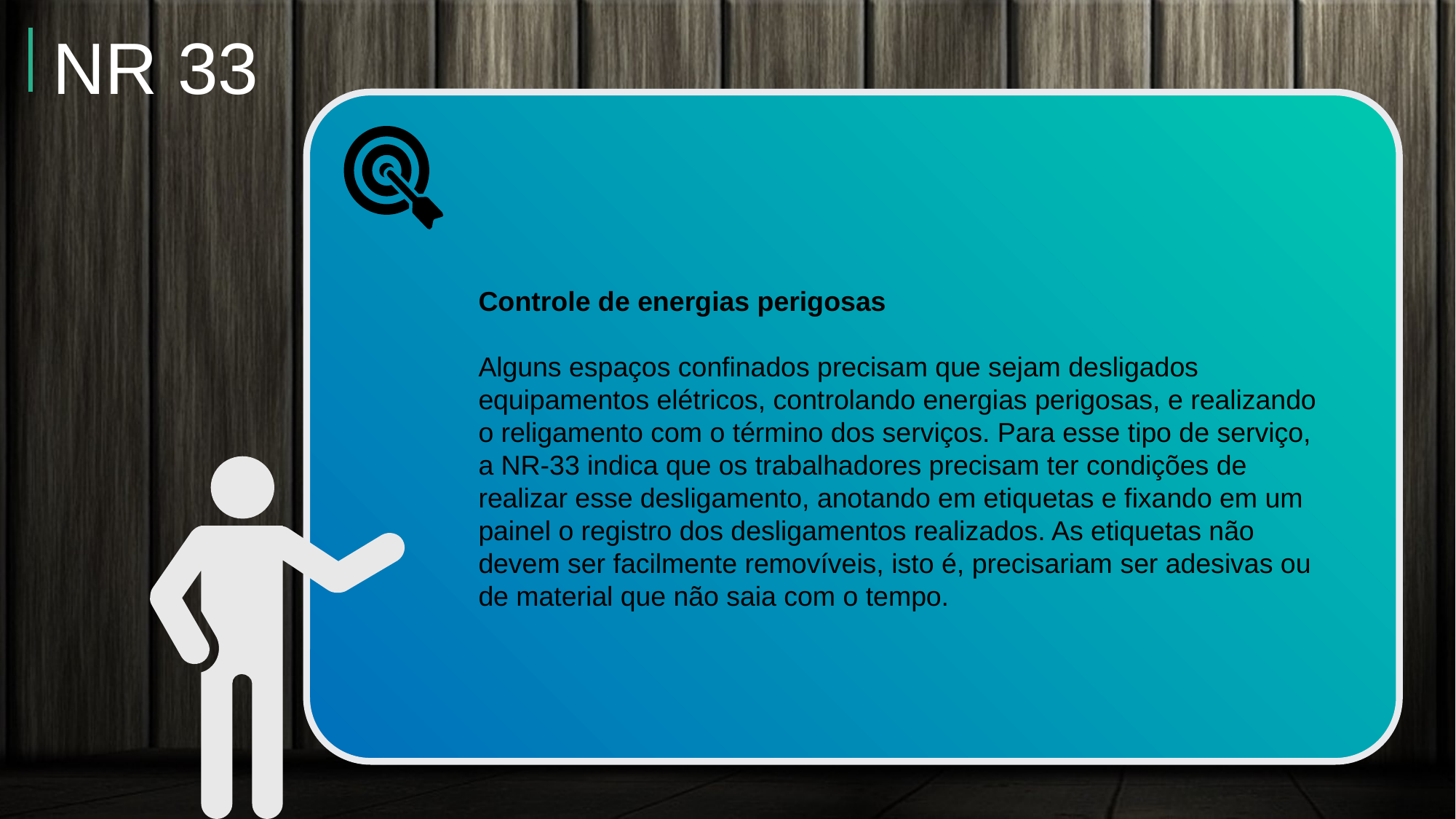

NR 33

Controle de energias perigosas

Alguns espaços confinados precisam que sejam desligados equipamentos elétricos, controlando energias perigosas, e realizando o religamento com o término dos serviços. Para esse tipo de serviço, a NR-33 indica que os trabalhadores precisam ter condições de realizar esse desligamento, anotando em etiquetas e fixando em um painel o registro dos desligamentos realizados. As etiquetas não devem ser facilmente removíveis, isto é, precisariam ser adesivas ou de material que não saia com o tempo.